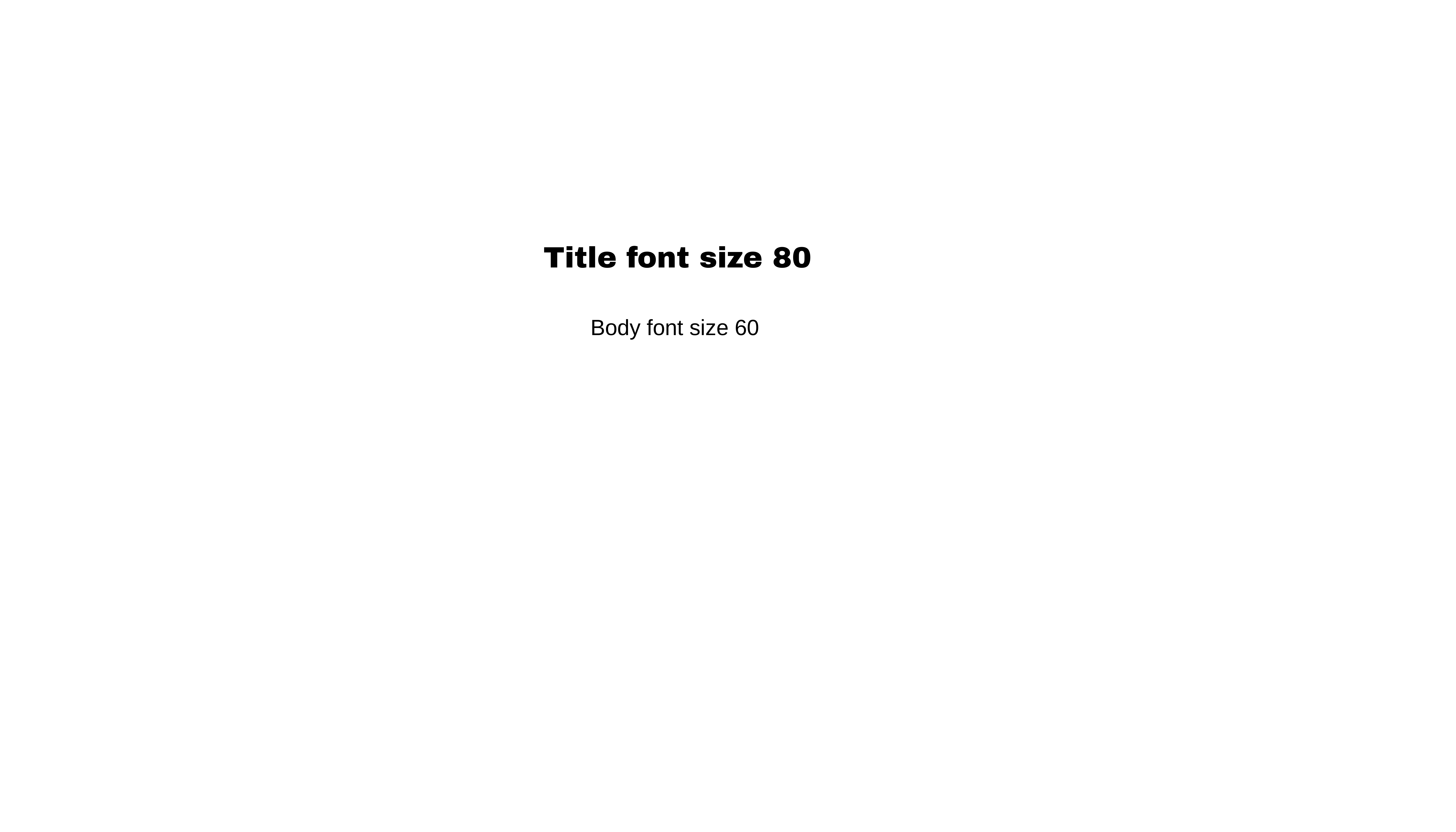

TITLE
TITLE
Body
Title font size 80
Body font size 60